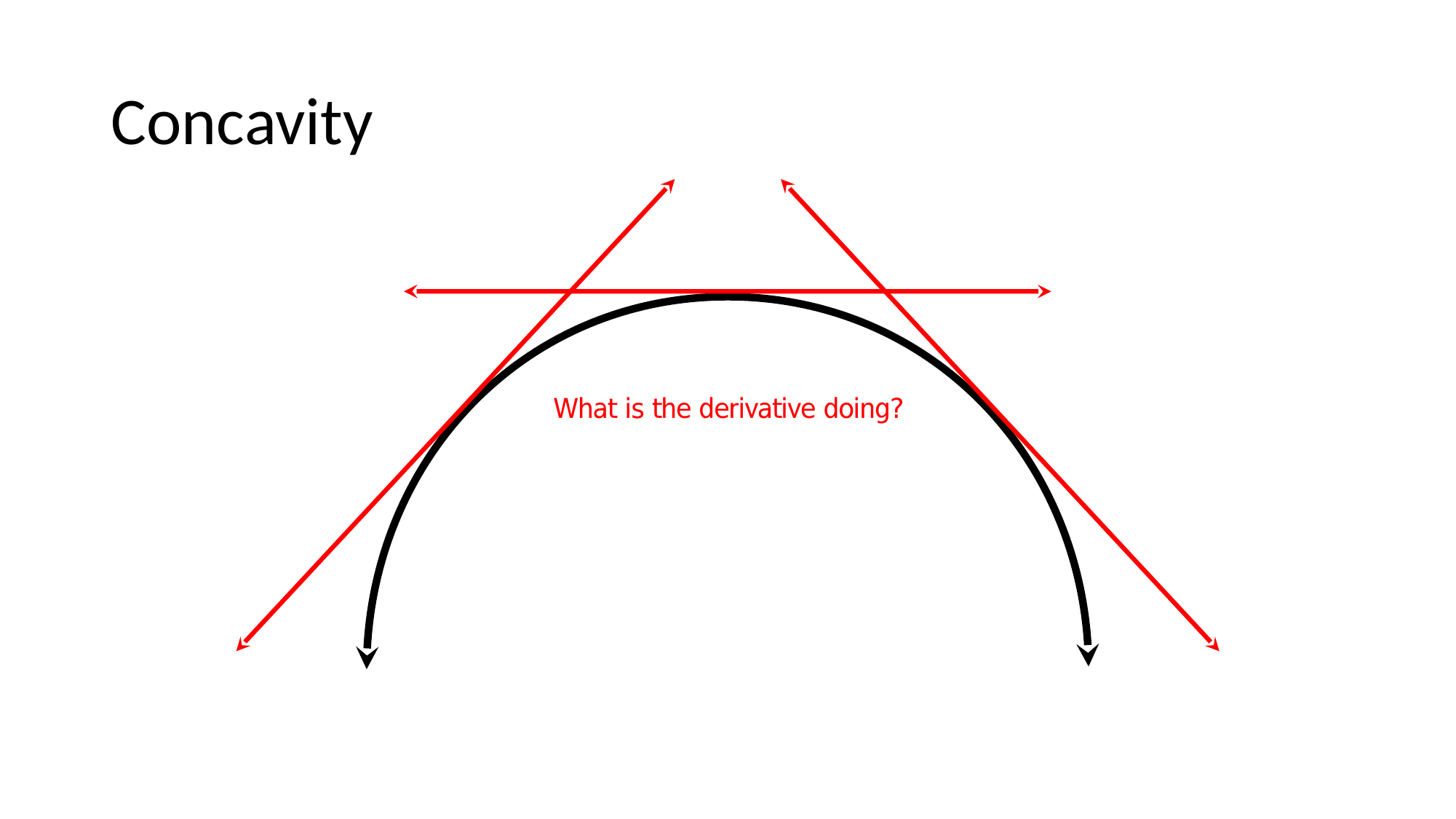

# Concavity

What is the derivative doing?